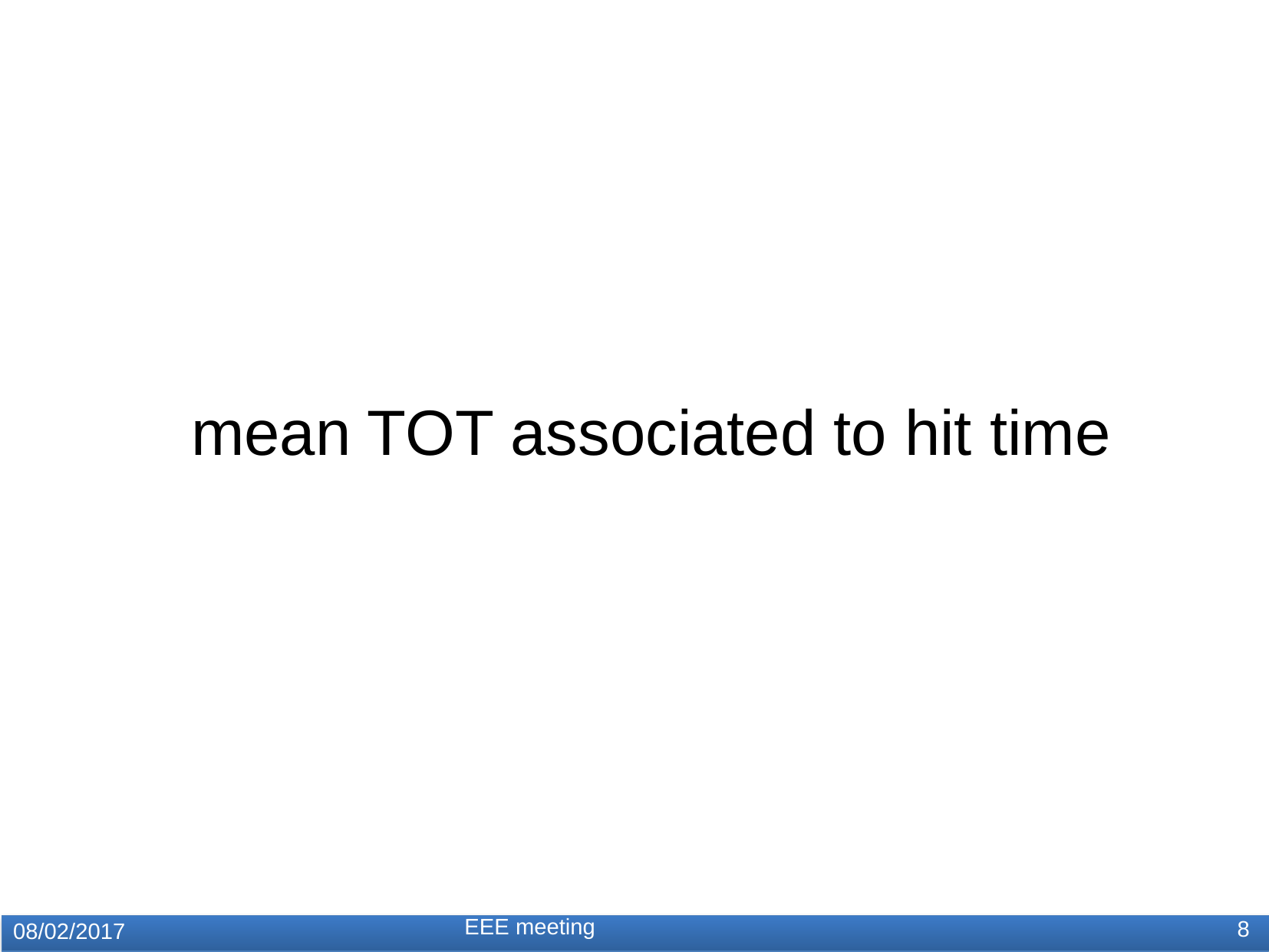

mean TOT associated to hit time
EEE meeting
8
08/02/2017